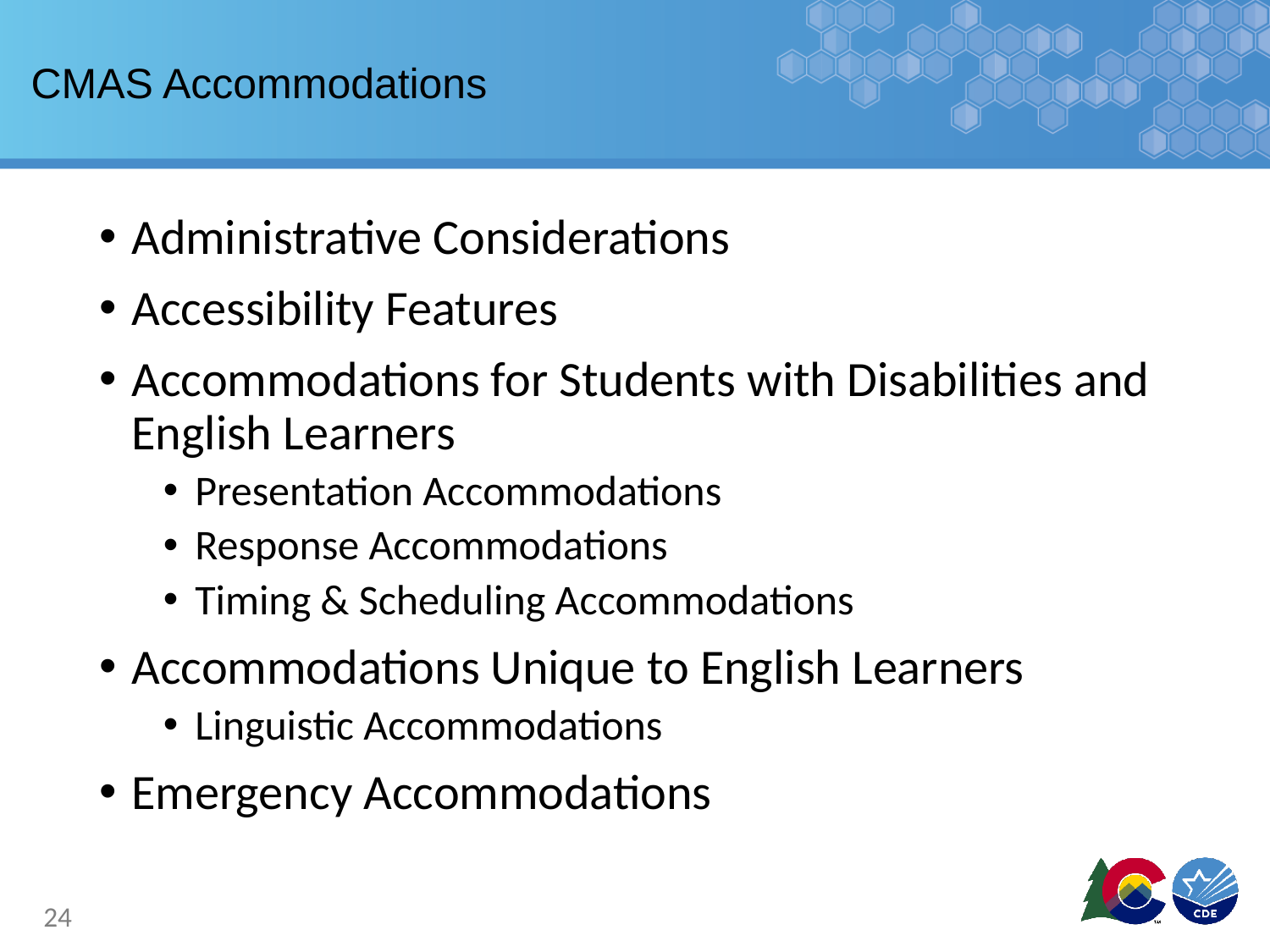

# CMAS Accommodations
Administrative Considerations
Accessibility Features
Accommodations for Students with Disabilities and English Learners
Presentation Accommodations
Response Accommodations
Timing & Scheduling Accommodations
Accommodations Unique to English Learners
Linguistic Accommodations
Emergency Accommodations

24